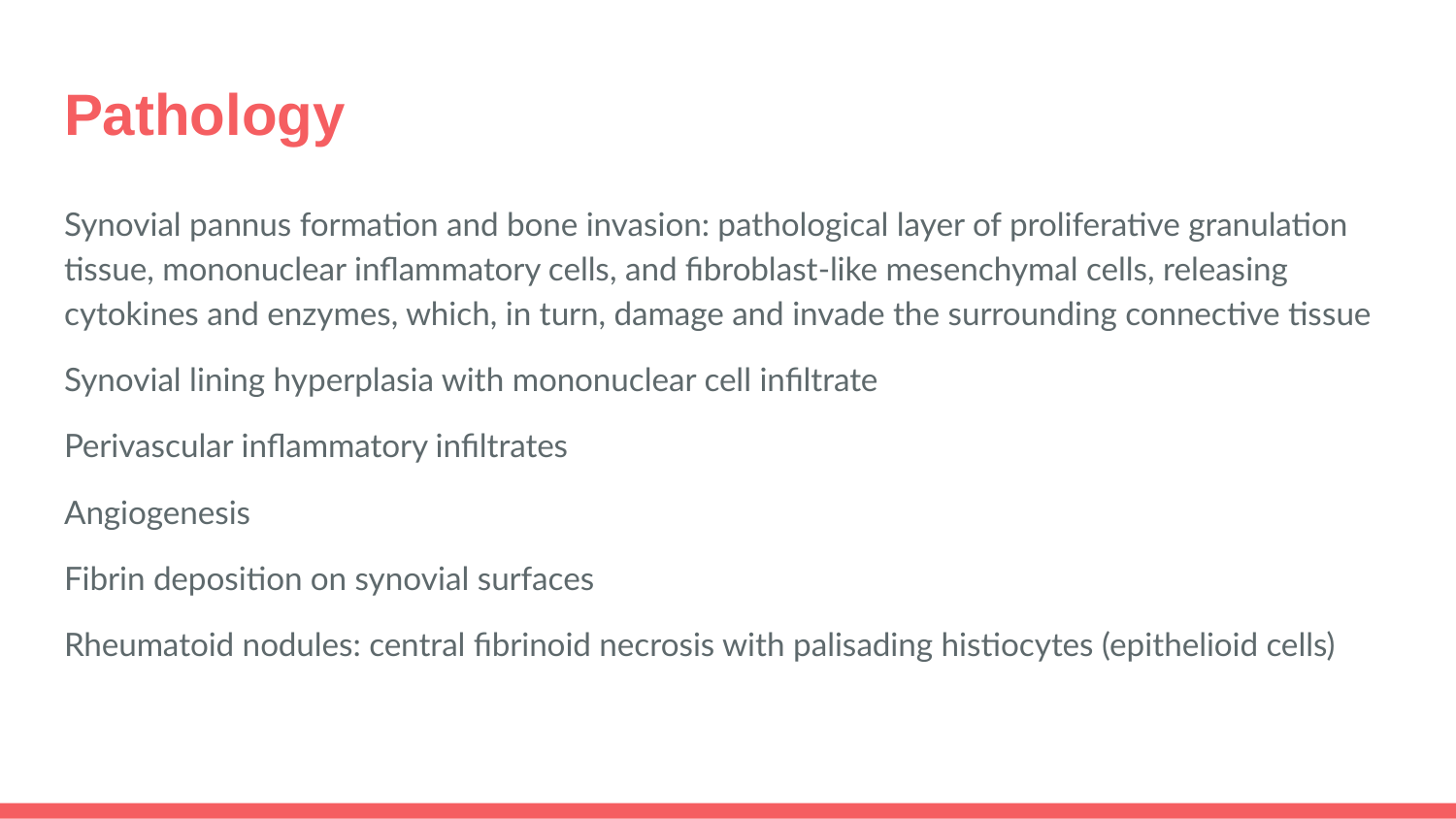

# Pathology
Synovial pannus formation and bone invasion: pathological layer of proliferative granulation tissue, mononuclear inflammatory cells, and fibroblast-like mesenchymal cells, releasing cytokines and enzymes, which, in turn, damage and invade the surrounding connective tissue
Synovial lining hyperplasia with mononuclear cell infiltrate
Perivascular inflammatory infiltrates
Angiogenesis
Fibrin deposition on synovial surfaces
Rheumatoid nodules: central fibrinoid necrosis with palisading histiocytes (epithelioid cells)